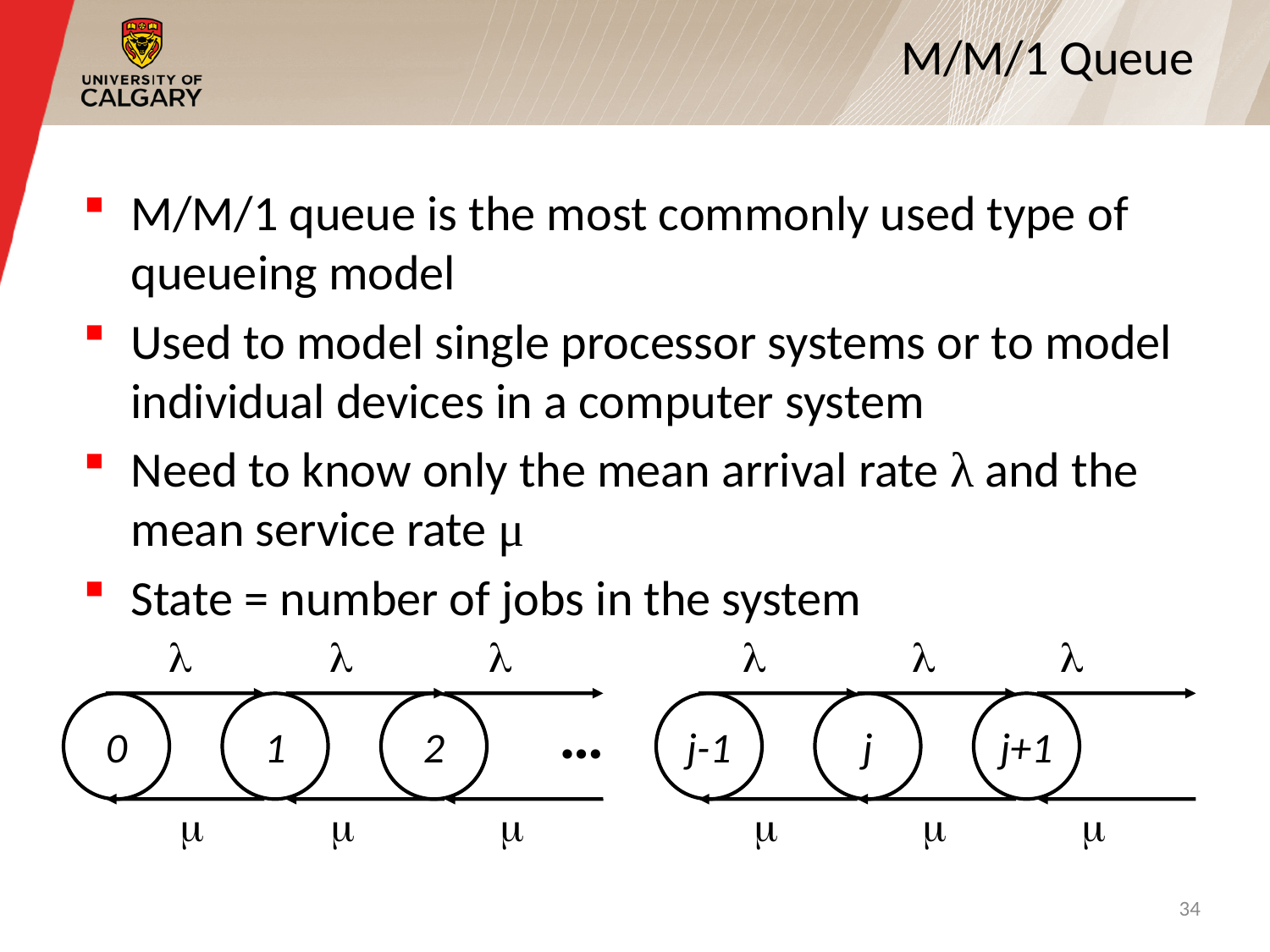

# M/M/1 Queue
M/M/1 queue is the most commonly used type of queueing model
Used to model single processor systems or to model individual devices in a computer system
Need to know only the mean arrival rate λ and the mean service rate μ
State = number of jobs in the system
λ
λ
λ
λ
λ
λ
…
0

1

2

j-1

j

j+1

μ
μ
μ
μ
μ
μ

34